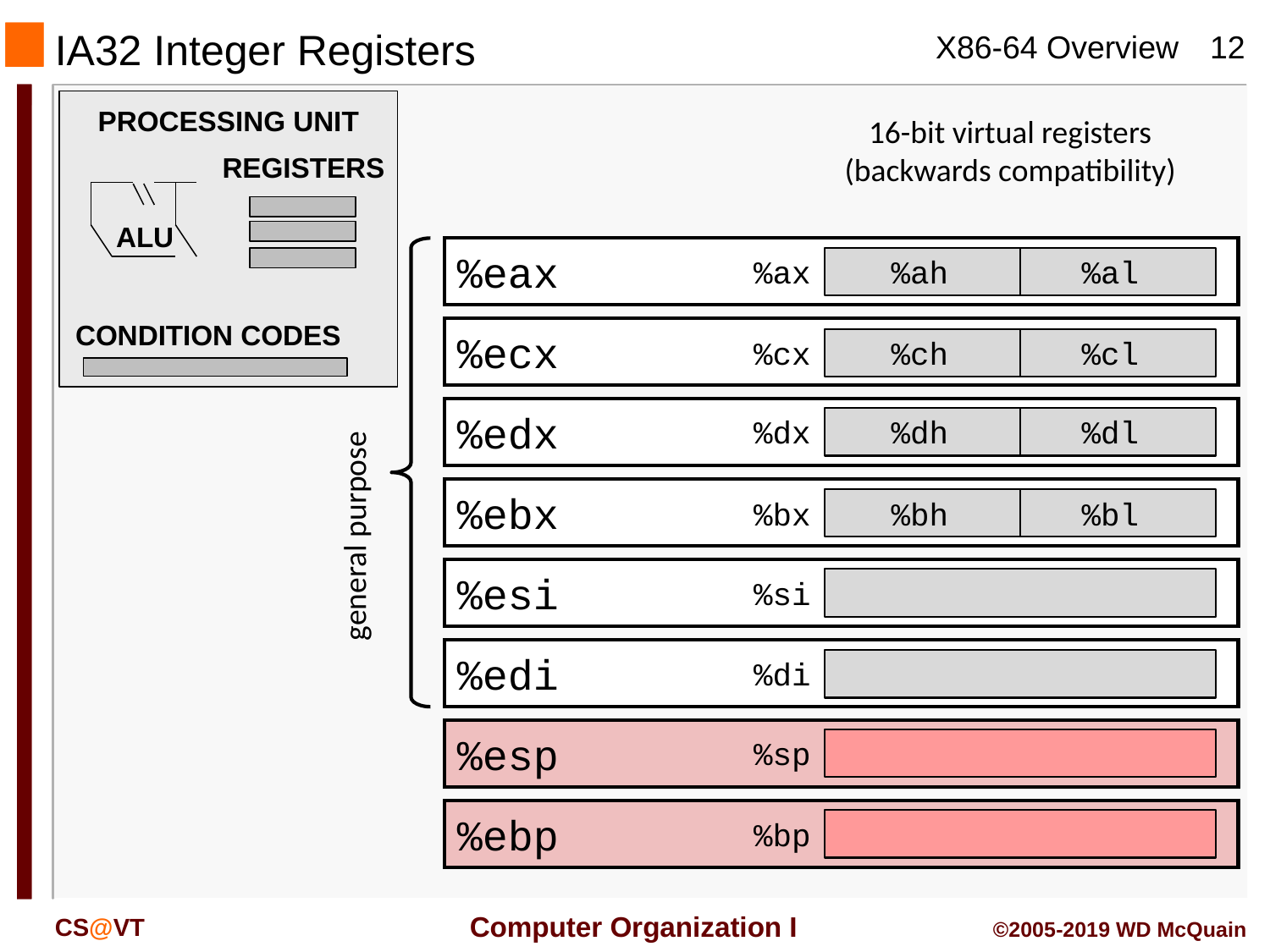

# IA32 Integer Registers

PROCESSING UNIT
REGISTERS
ALU

CONDITION CODES

16-bit virtual registers
(backwards compatibility)

%eax
%ecx
%edx
%ebx
%esi
%edi
%esp
%ebp
%ax
%ah
%al

%cx
%ch
%cl

%dx
%dh
%dl

%bx
%bh
%bl

general purpose
%si

%di

%sp

%bp